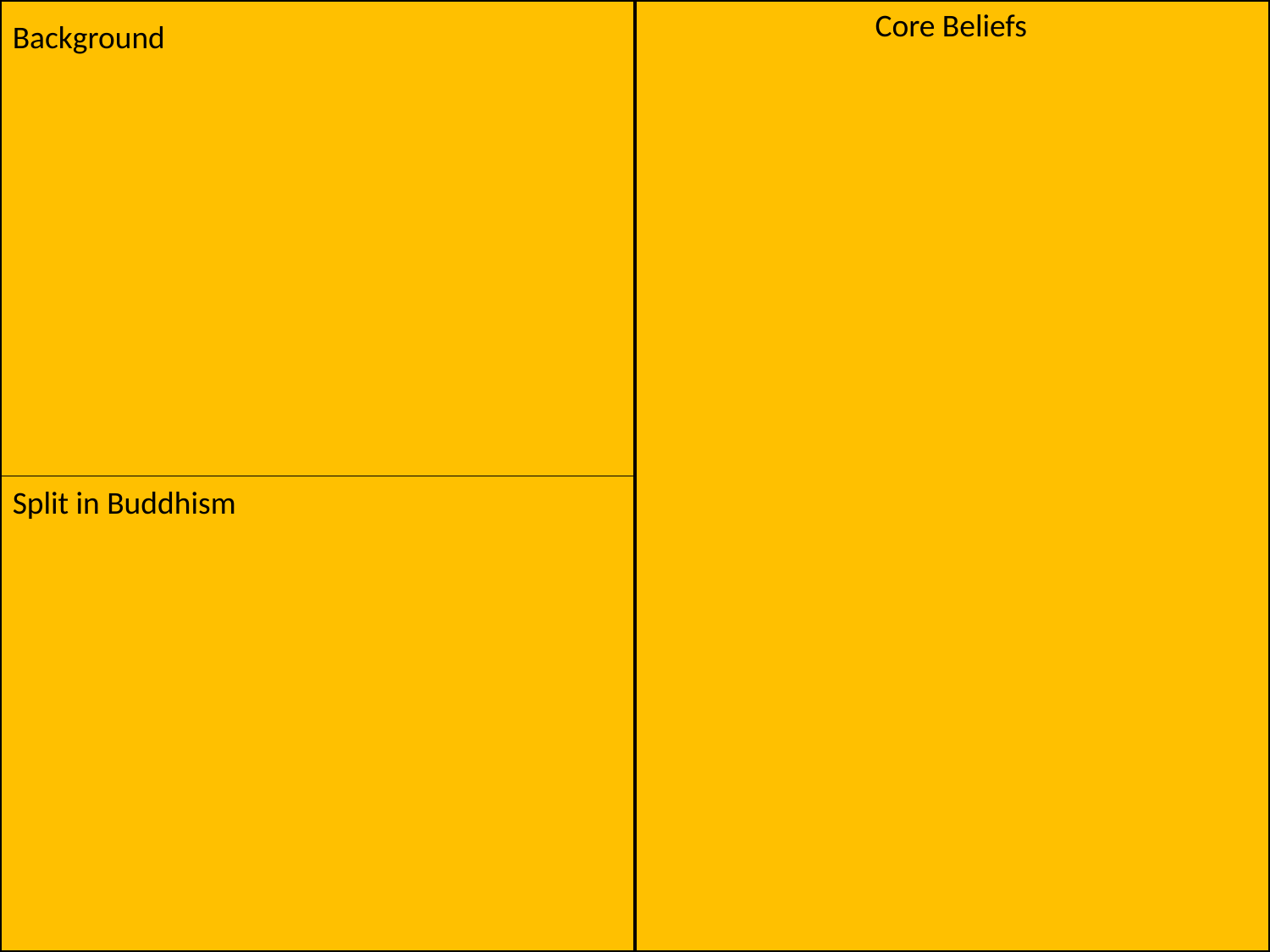

Core Beliefs
Background
#

Split in Buddhism